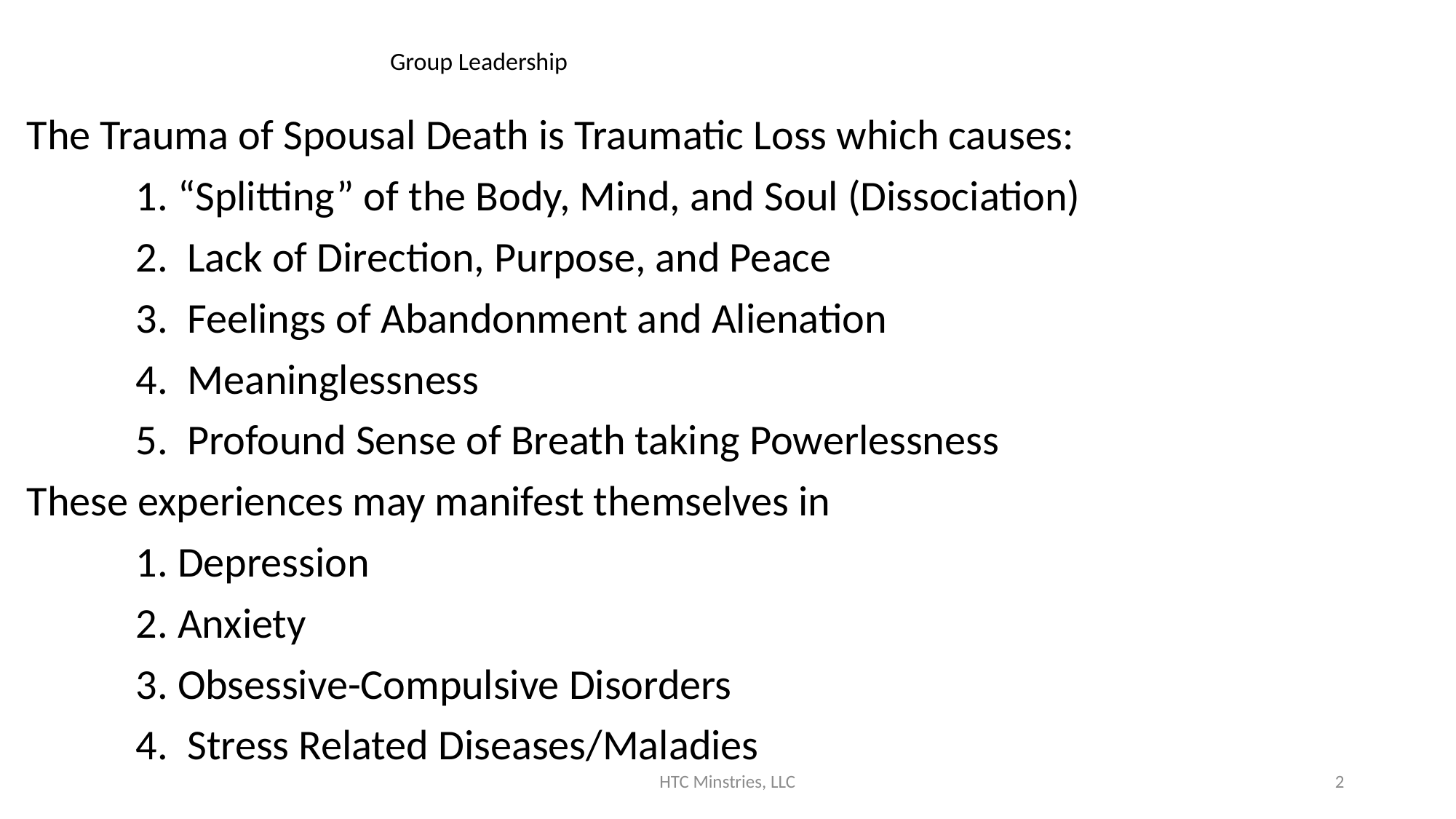

# Group Leadership
The Trauma of Spousal Death is Traumatic Loss which causes:
	1. “Splitting” of the Body, Mind, and Soul (Dissociation)
	2.  Lack of Direction, Purpose, and Peace
	3.  Feelings of Abandonment and Alienation
	4.  Meaninglessness
	5.  Profound Sense of Breath taking Powerlessness
These experiences may manifest themselves in
	1. Depression
	2. Anxiety
	3. Obsessive-Compulsive Disorders
	4.  Stress Related Diseases/Maladies
HTC Minstries, LLC
2